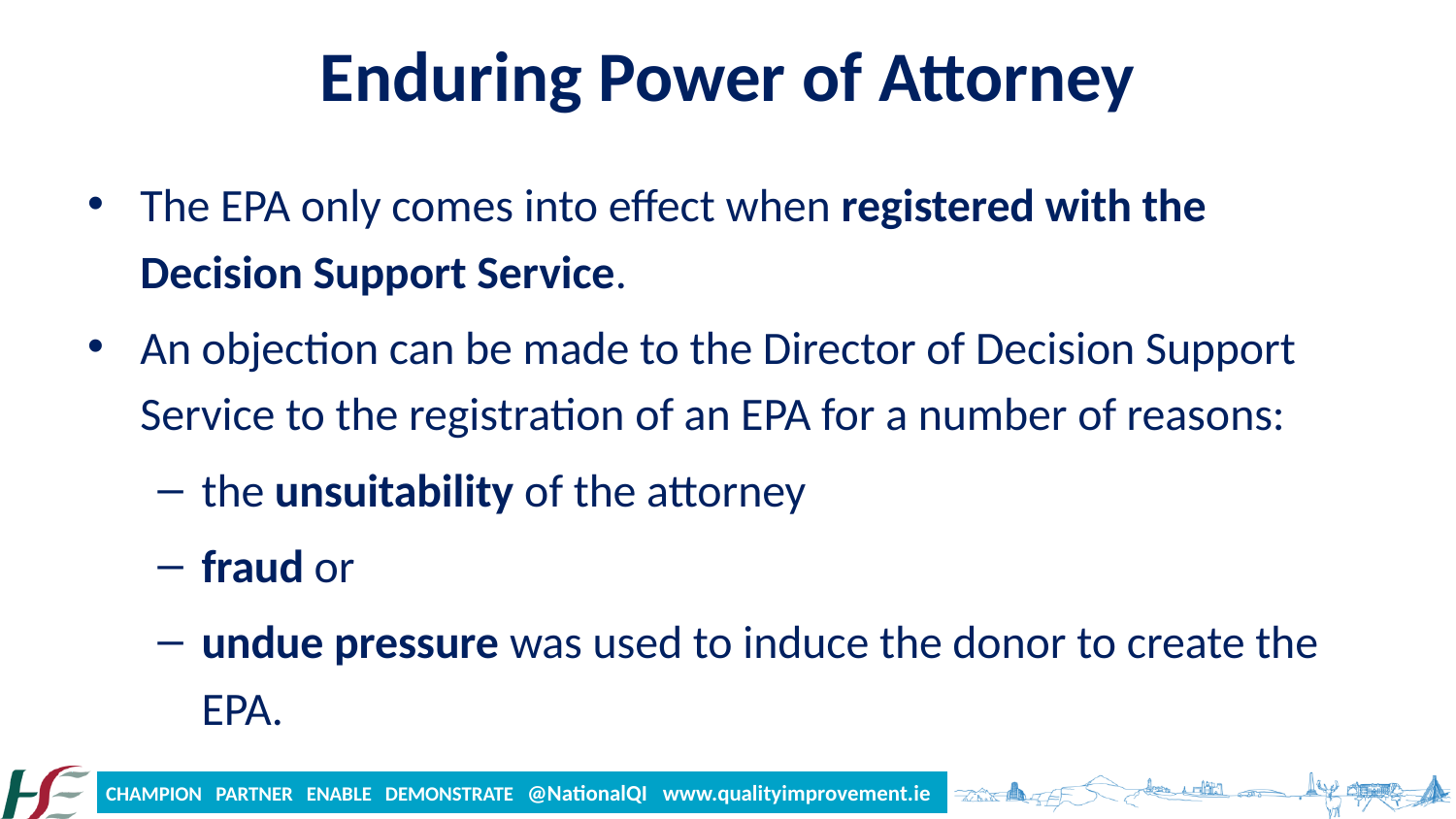

# Enduring Power of Attorney
The EPA only comes into effect when registered with the Decision Support Service.
An objection can be made to the Director of Decision Support Service to the registration of an EPA for a number of reasons:
the unsuitability of the attorney
fraud or
undue pressure was used to induce the donor to create the EPA.